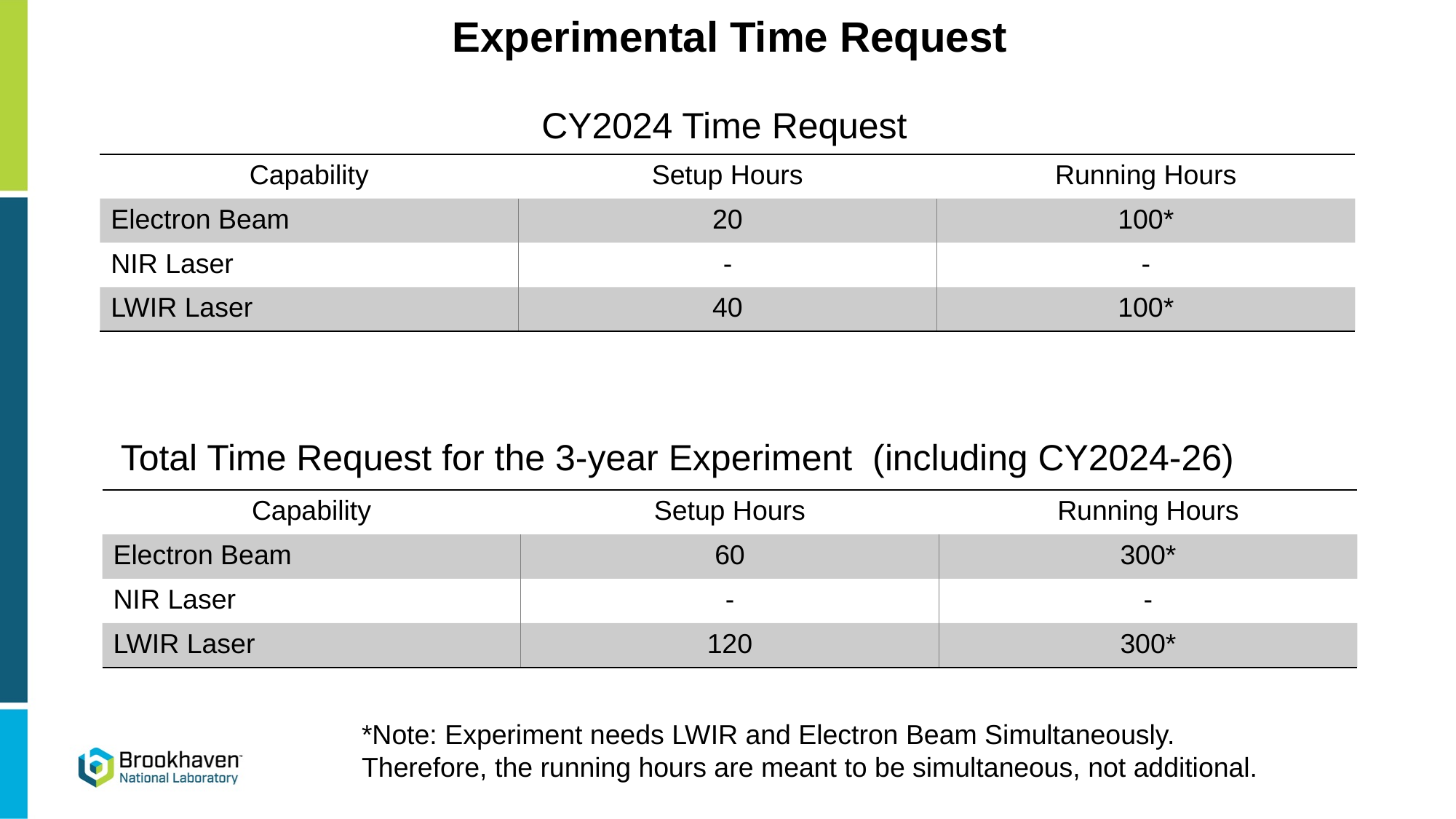

# Experimental Time Request
CY2024 Time Request
| Capability | Setup Hours | Running Hours |
| --- | --- | --- |
| Electron Beam | 20 | 100\* |
| NIR Laser | - | - |
| LWIR Laser | 40 | 100\* |
Total Time Request for the 3-year Experiment  (including CY2024-26)
| Capability | Setup Hours | Running Hours |
| --- | --- | --- |
| Electron Beam | 60 | 300\* |
| NIR Laser | - | - |
| LWIR Laser | 120 | 300\* |
*Note: Experiment needs LWIR and Electron Beam Simultaneously. Therefore, the running hours are meant to be simultaneous, not additional.